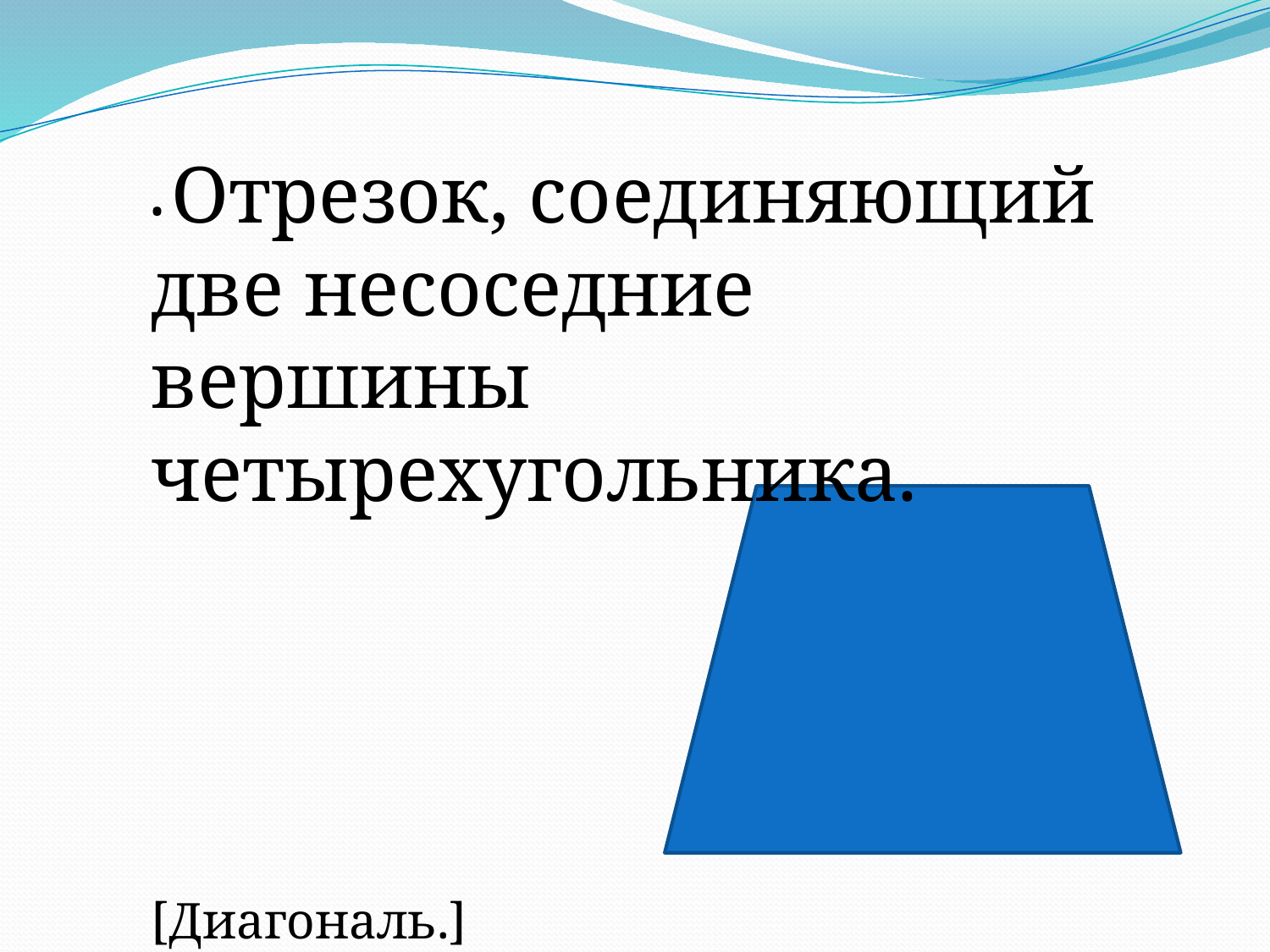

• Отрезок, соединяющий две несоседние вершины четырехугольника.

[Диагональ.]